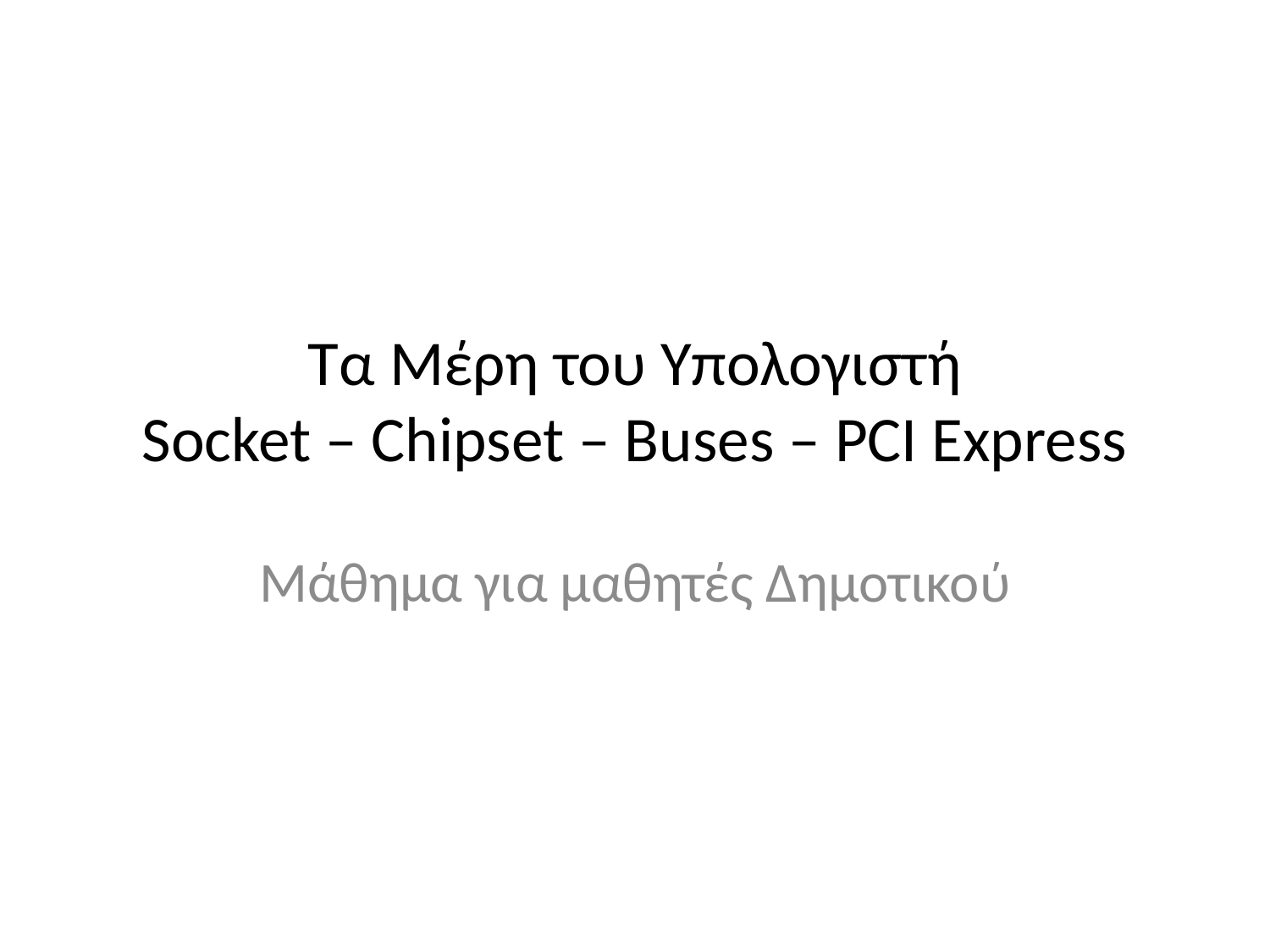

# Τα Μέρη του Υπολογιστή
Socket – Chipset – Buses – PCI Express
Μάθημα για μαθητές Δημοτικού